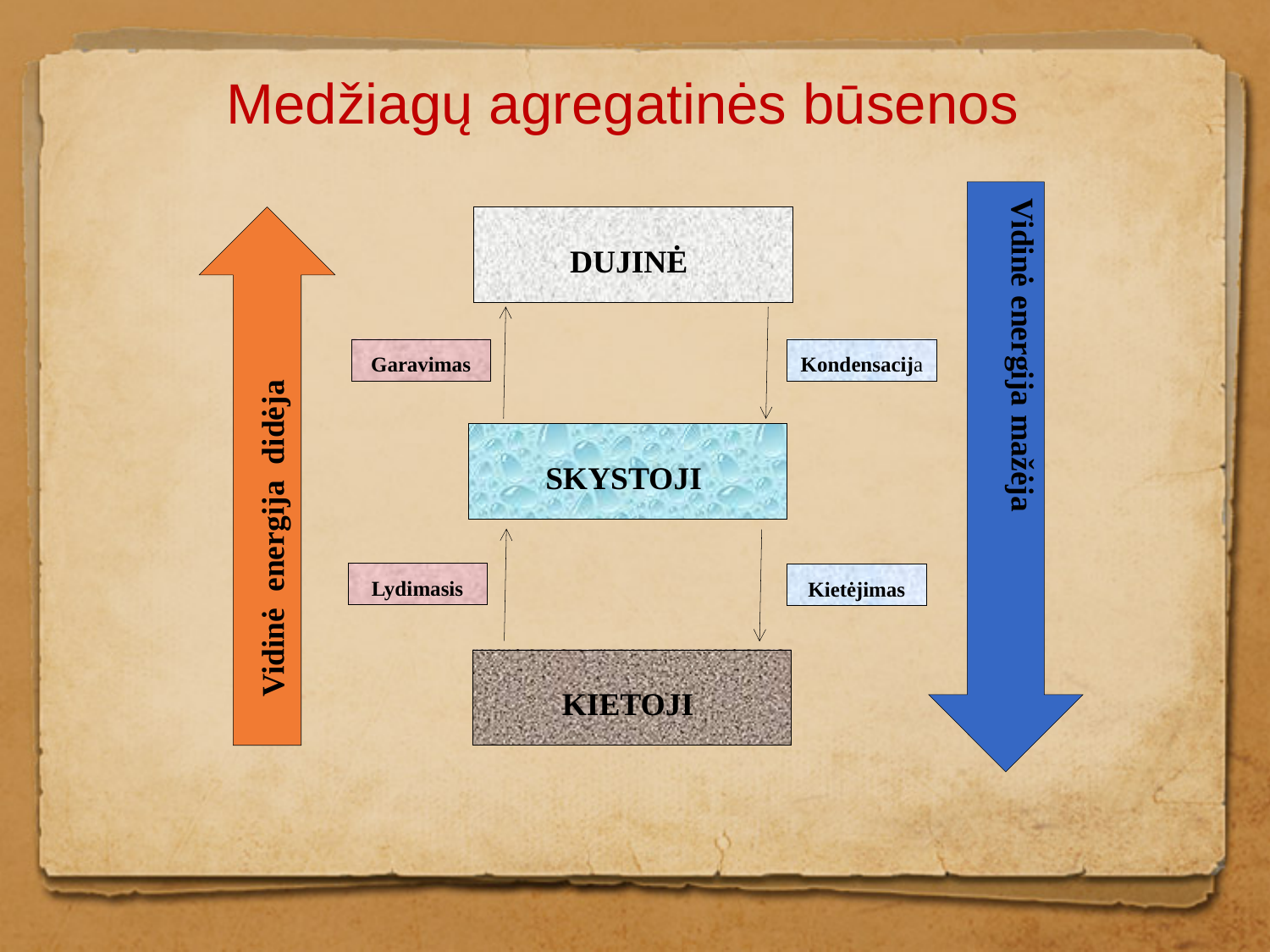

Medžiagų agregatinės būsenos
  Vidinė energija mažėja

Vidinė  energija  didėja

DUJINĖ
Garavimas
Kondensacija
SKYSTOJI

Lydimasis
Kietėjimas
KIETOJI